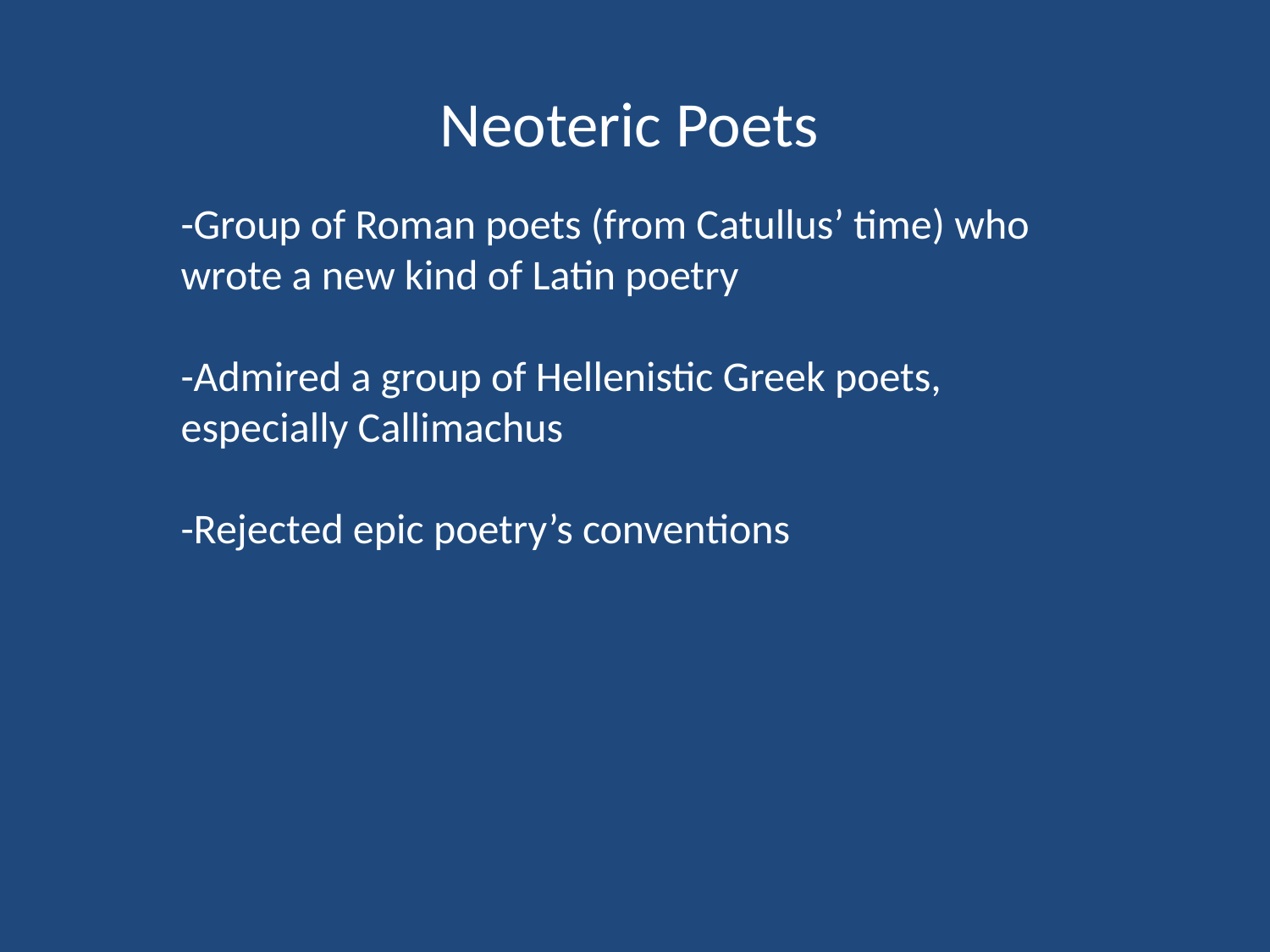

Neoteric Poets
-Group of Roman poets (from Catullus’ time) who wrote a new kind of Latin poetry

-Admired a group of Hellenistic Greek poets, especially Callimachus

-Rejected epic poetry’s conventions